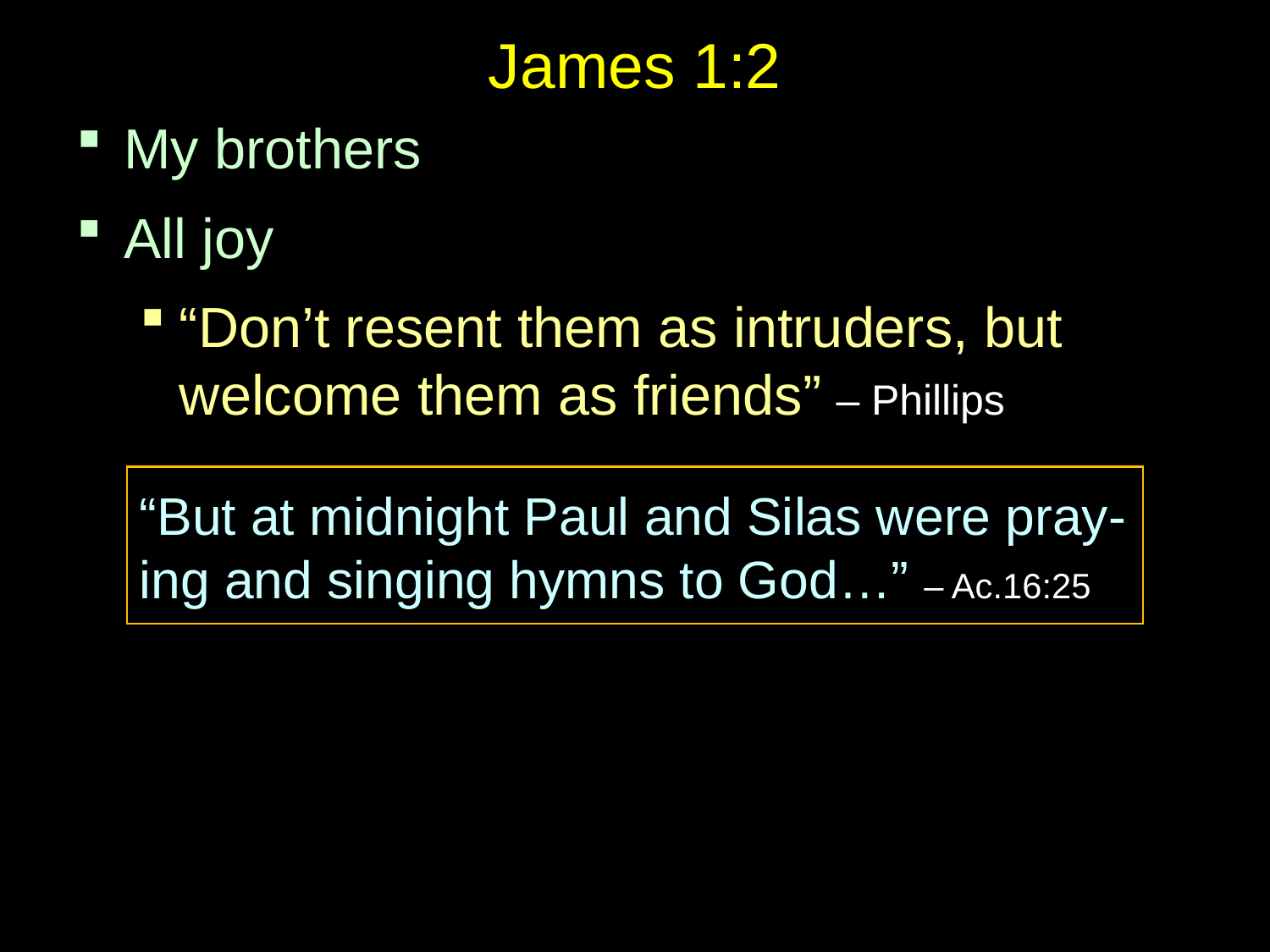

# James 1:2
My brothers
All joy
“Don’t resent them as intruders, but welcome them as friends” – Phillips

“But at midnight Paul and Silas were pray-ing and singing hymns to God…” – Ac.16:25